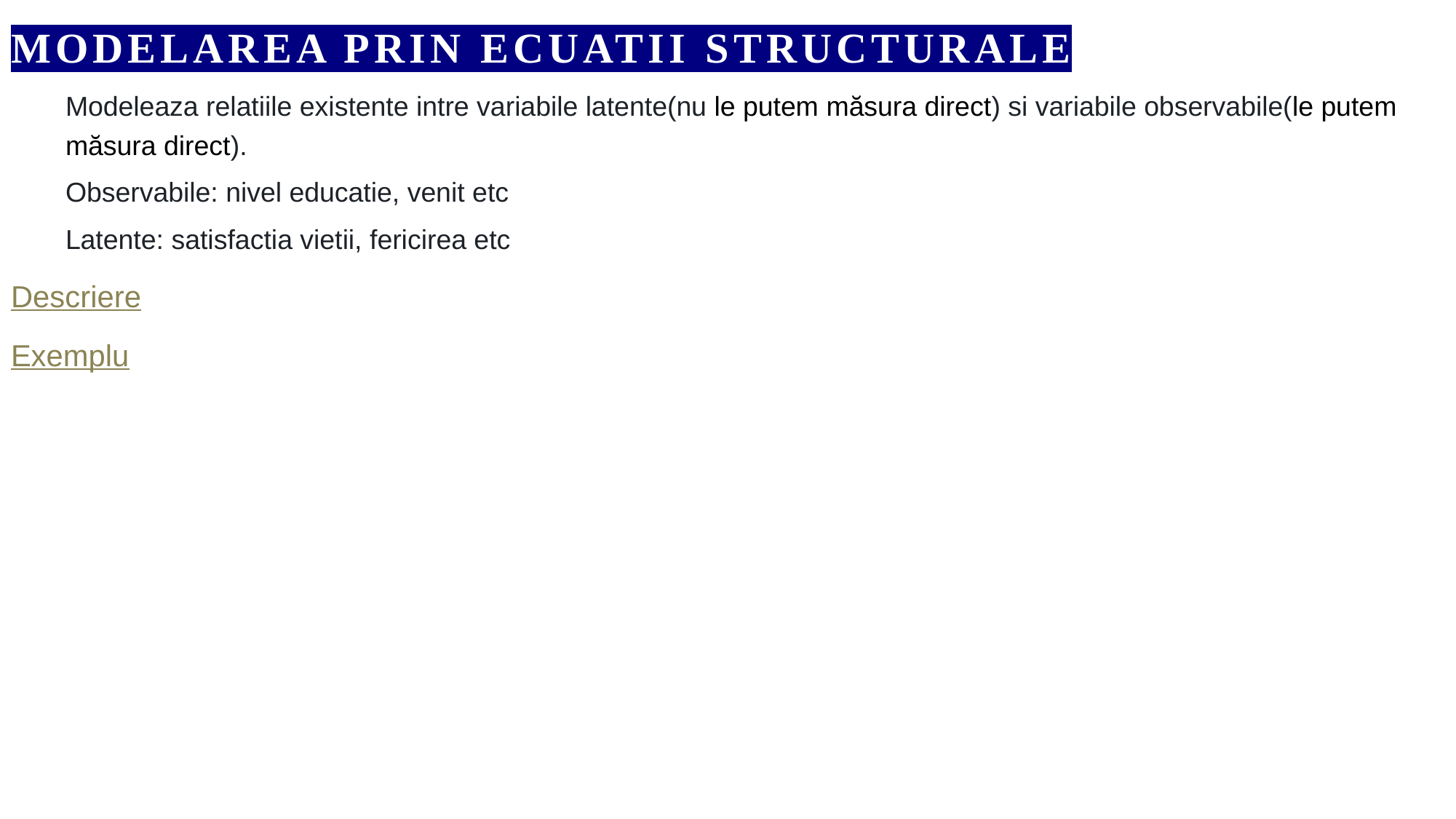

# MODELAREA PRIN ECUATII STRUCTURALE
Modeleaza relatiile existente intre variabile latente(nu le putem măsura direct) si variabile observabile(le putem măsura direct).
Observabile: nivel educatie, venit etc
Latente: satisfactia vietii, fericirea etc
Descriere
Exemplu